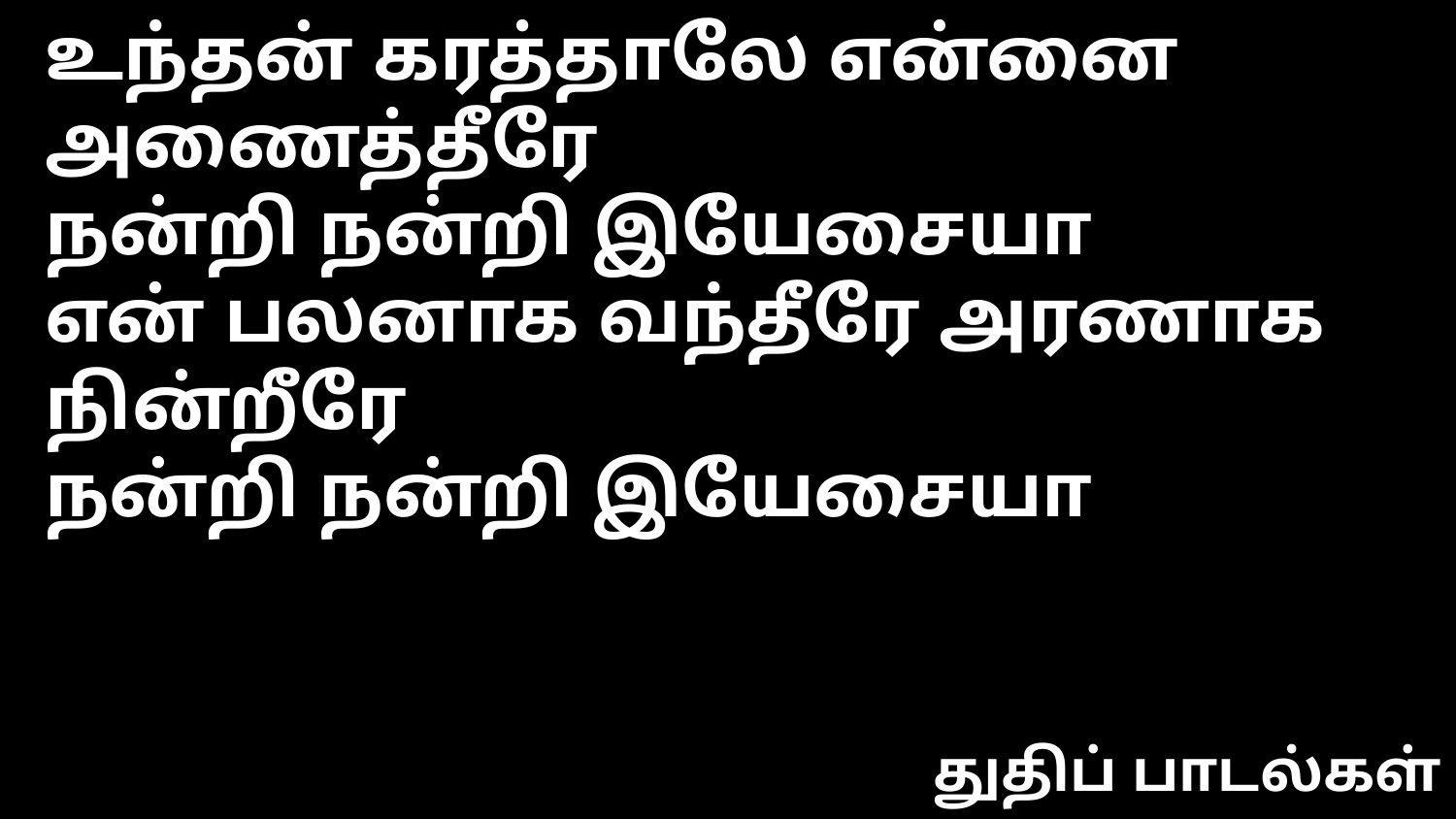

உந்தன் கரத்தாலே என்னை அணைத்தீரே
நன்றி நன்றி இயேசையா
என் பலனாக வந்தீரே அரணாக நின்றீரே
நன்றி நன்றி இயேசையா

துதிப் பாடல்கள்